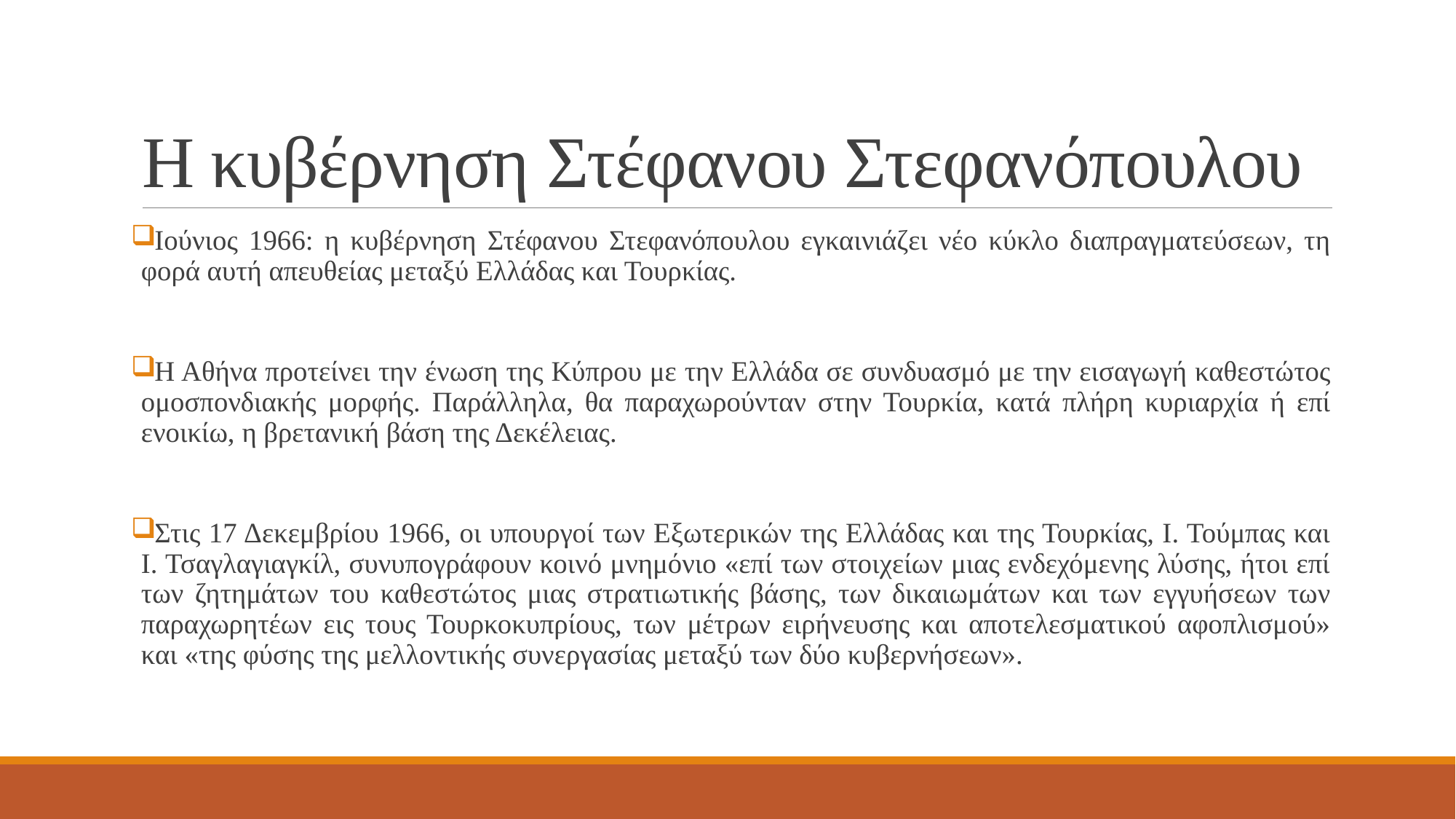

# Η κυβέρνηση Στέφανου Στεφανόπουλου
Ιούνιος 1966: η κυβέρνηση Στέφανου Στεφανόπουλου εγκαινιάζει νέο κύκλο διαπραγματεύσεων, τη φορά αυτή απευθείας μεταξύ Ελλάδας και Τουρκίας.

Η Αθήνα προτείνει την ένωση της Κύπρου με την Ελλάδα σε συνδυασμό με την εισαγωγή καθεστώτος ομοσπονδιακής μορφής. Παράλληλα, θα παραχωρούνταν στην Τουρκία, κατά πλήρη κυριαρχία ή επί ενοικίω, η βρετανική βάση της Δεκέλειας.

Στις 17 Δεκεμβρίου 1966, οι υπουργοί των Εξωτερικών της Ελλάδας και της Τουρκίας, Ι. Τούμπας και Ι. Τσαγλαγιαγκίλ, συνυπογράφουν κοινό μνημόνιο «επί των στοιχείων μιας ενδεχόμενης λύσης, ήτοι επί των ζητημάτων του καθεστώτος μιας στρατιωτικής βάσης, των δικαιωμάτων και των εγγυήσεων των παραχωρητέων εις τους Τουρκοκυπρίους, των μέτρων ειρήνευσης και αποτελεσματικού αφοπλισμού» και «της φύσης της μελλοντικής συνεργασίας μεταξύ των δύο κυβερνήσεων».